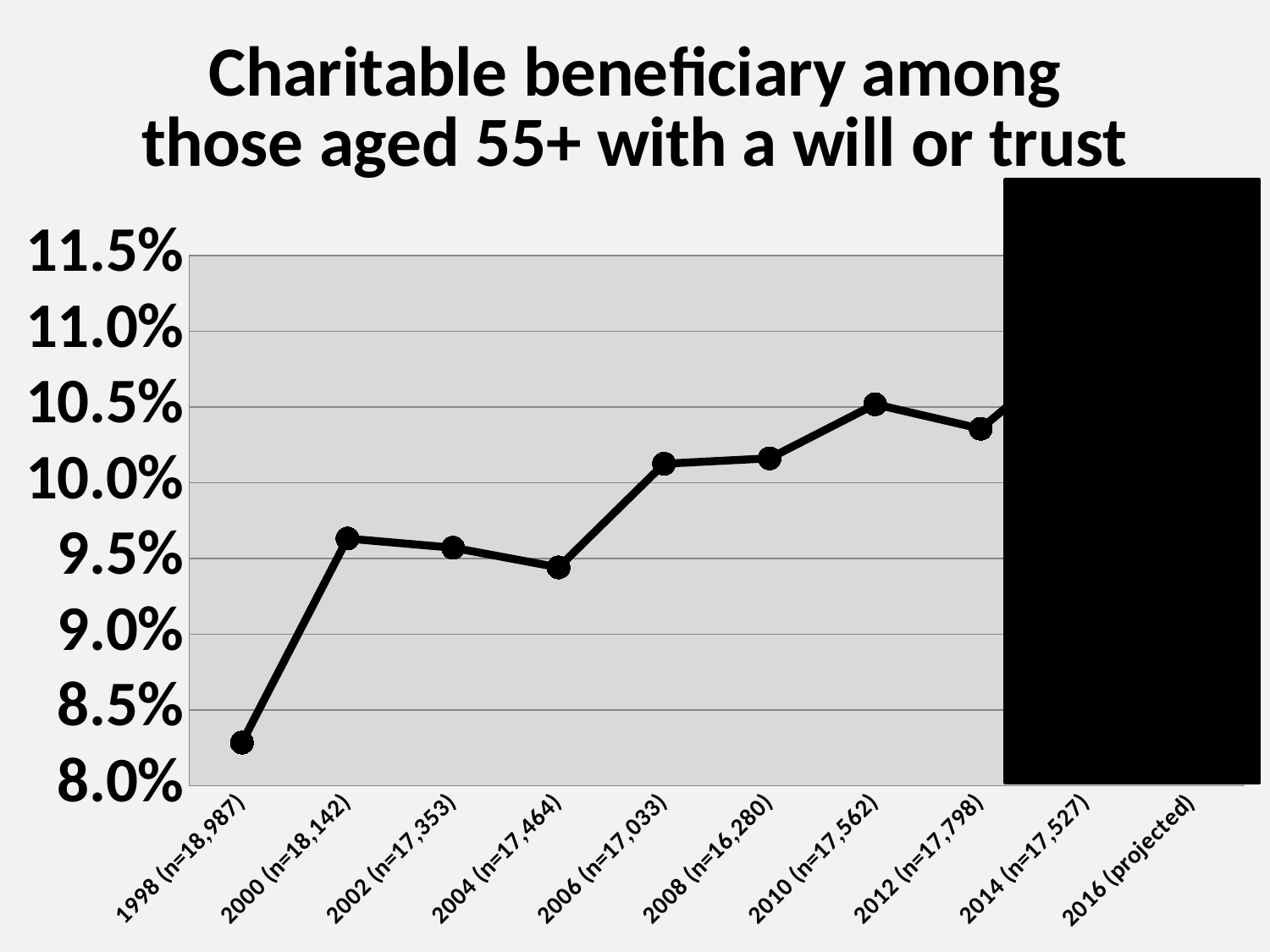

### Chart: Charitable beneficiary among those aged 55+ with a will or trust

| Category |  |
|---|---|
| 1998 (n=18,987) | 0.0828452041481189 |
| 2000 (n=18,142) | 0.0963136659152537 |
| 2002 (n=17,353) | 0.0957095313202552 |
| 2004 (n=17,464) | 0.094409162694635 |
| 2006 (n=17,033) | 0.101253425983686 |
| 2008 (n=16,280) | 0.101613415600809 |
| 2010 (n=17,562) | 0.105180142110486 |
| 2012 (n=17,798) | 0.103567556443483 |
| 2014 (n=17,527) | 0.109375755515005 |
| 2016 (projected) | 0.111513008279031 |